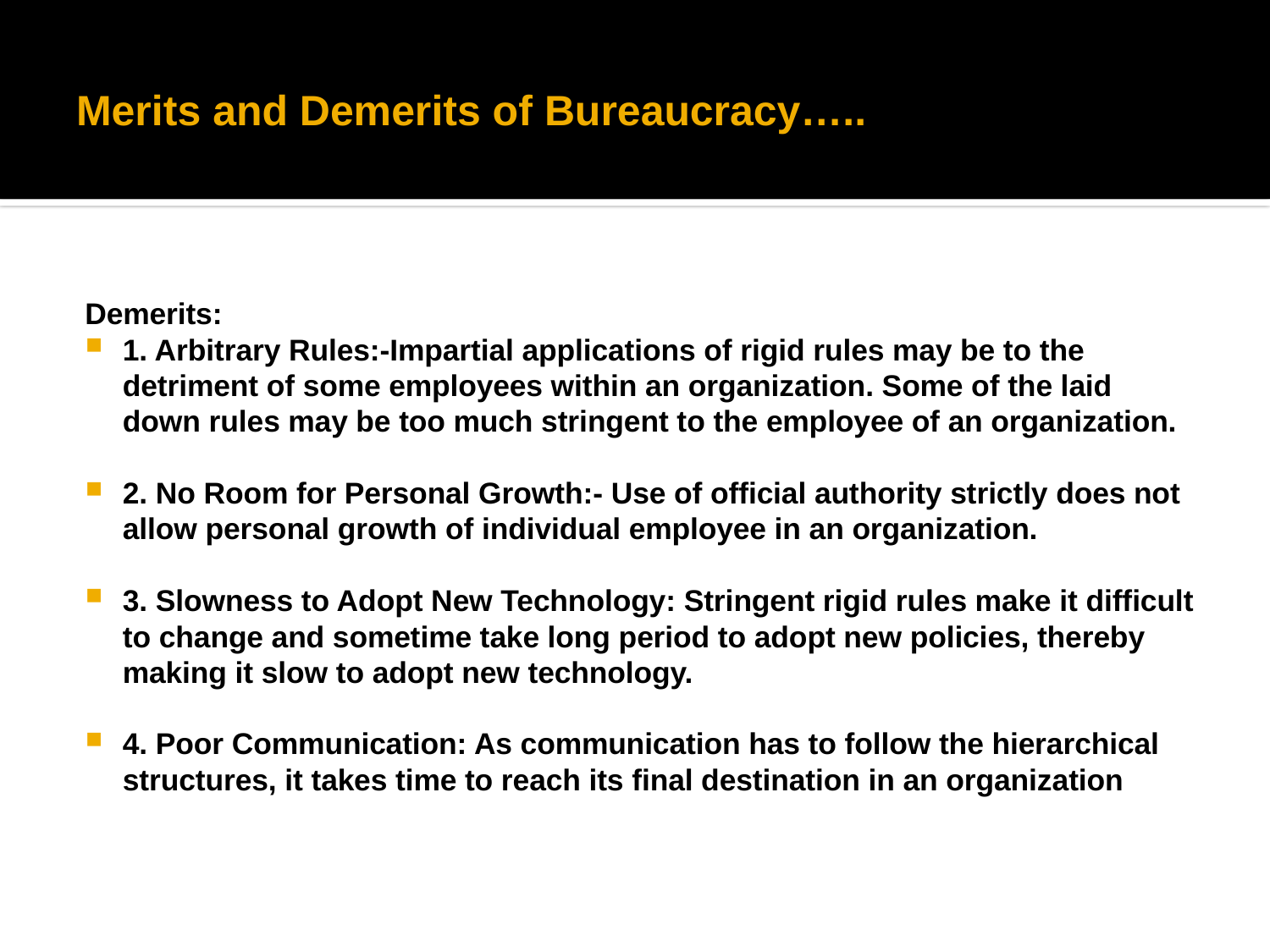

# Merits and Demerits of Bureaucracy…..

Demerits:
1. Arbitrary Rules:-Impartial applications of rigid rules may be to the detriment of some employees within an organization. Some of the laid down rules may be too much stringent to the employee of an organization.

2. No Room for Personal Growth:- Use of official authority strictly does not allow personal growth of individual employee in an organization.

3. Slowness to Adopt New Technology: Stringent rigid rules make it difficult to change and sometime take long period to adopt new policies, thereby making it slow to adopt new technology.

4. Poor Communication: As communication has to follow the hierarchical structures, it takes time to reach its final destination in an organization